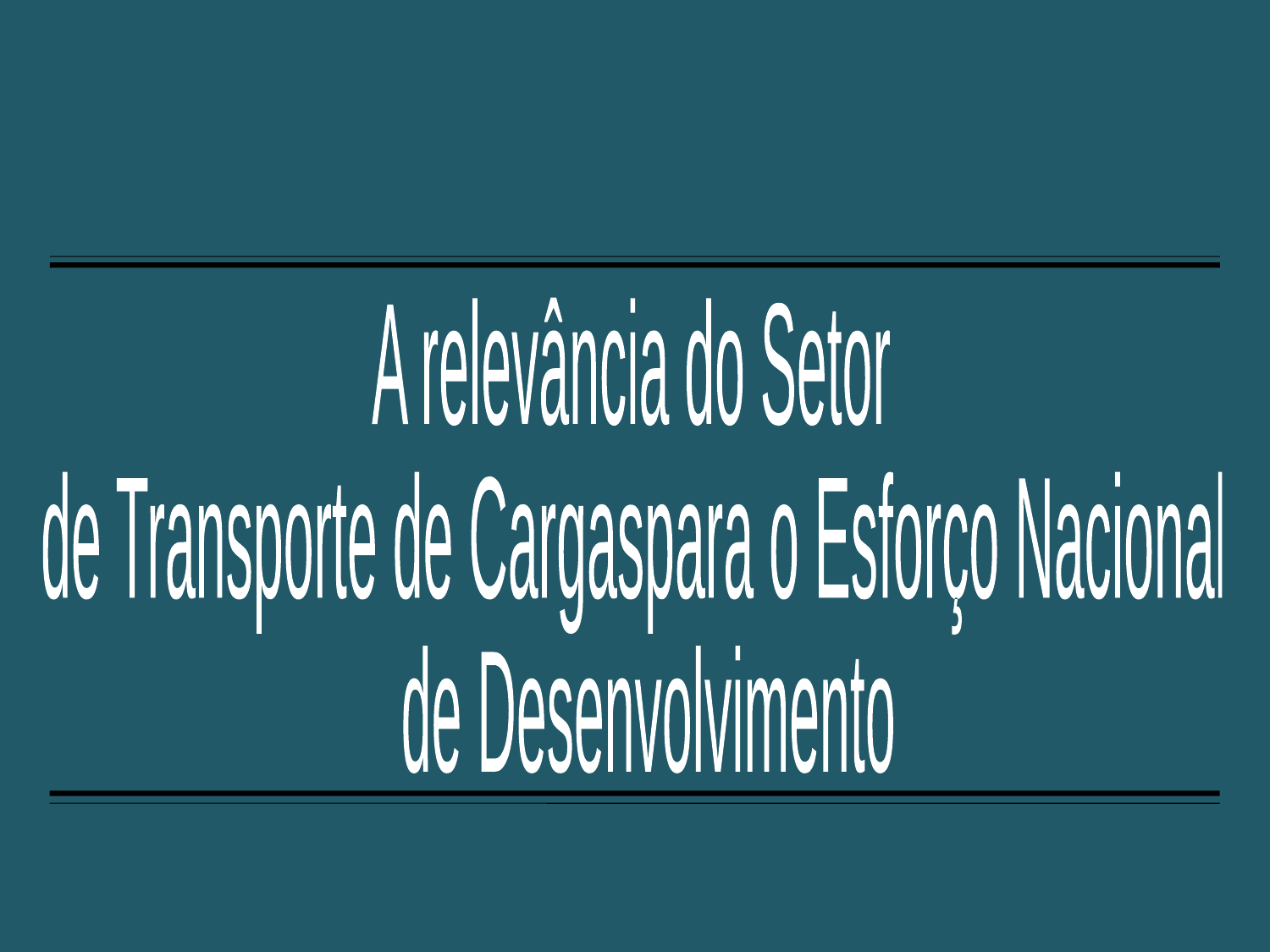

#

A relevância do Setor
de Transporte de Cargas
para o Esforço Nacional
 de Desenvolvimento